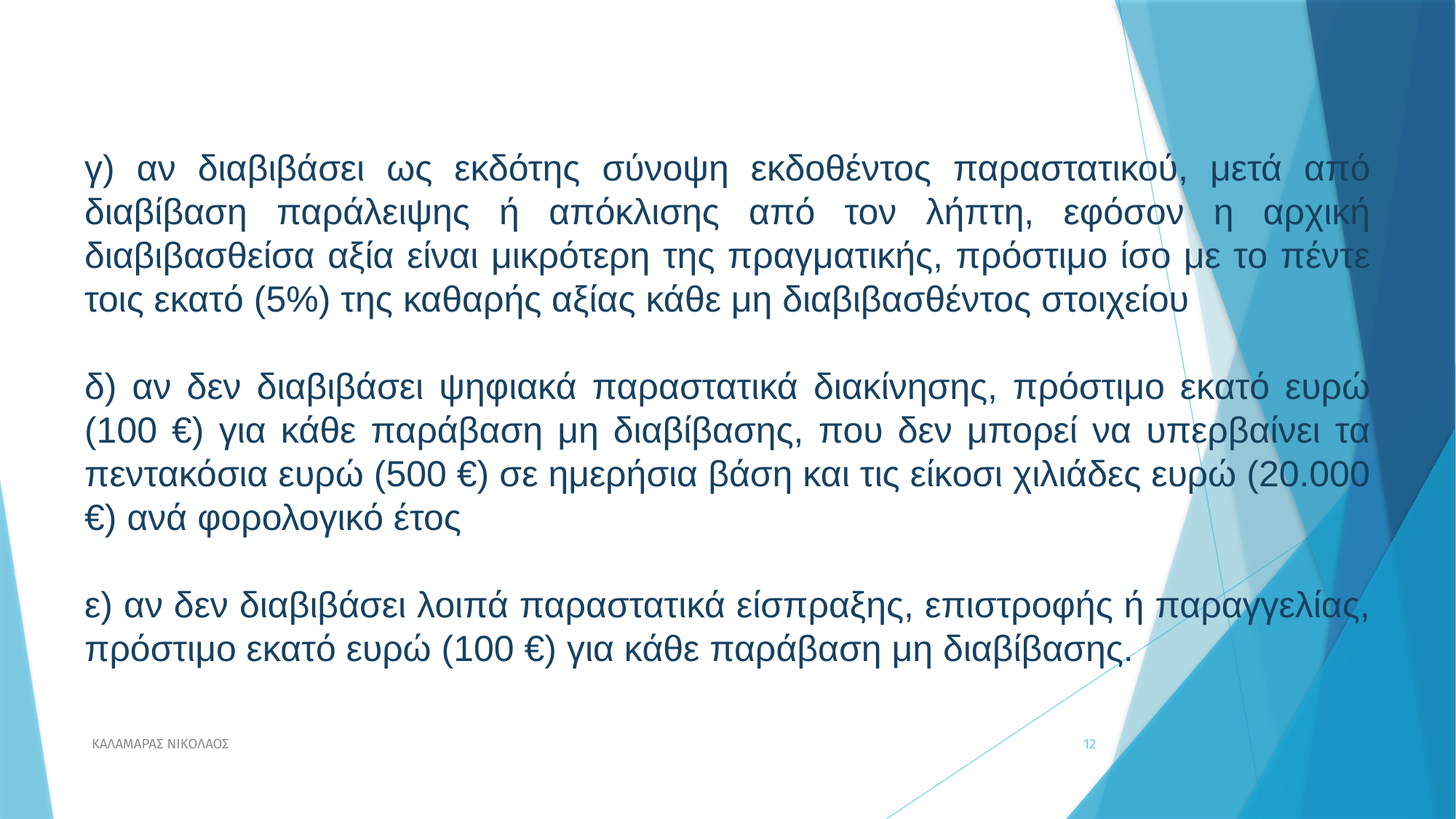

γ) αν διαβιβάσει ως εκδότης σύνοψη εκδοθέντος παραστατικού, μετά από διαβίβαση παράλειψης ή απόκλισης από τον λήπτη, εφόσον η αρχική διαβιβασθείσα αξία είναι μικρότερη της πραγματικής, πρόστιμο ίσο με το πέντε τοις εκατό (5%) της καθαρής αξίας κάθε μη διαβιβασθέντος στοιχείου

δ) αν δεν διαβιβάσει ψηφιακά παραστατικά διακίνησης, πρόστιμο εκατό ευρώ (100 €) για κάθε παράβαση μη διαβίβασης, που δεν μπορεί να υπερβαίνει τα πεντακόσια ευρώ (500 €) σε ημερήσια βάση και τις είκοσι χιλιάδες ευρώ (20.000 €) ανά φορολογικό έτος

ε) αν δεν διαβιβάσει λοιπά παραστατικά είσπραξης, επιστροφής ή παραγγελίας, πρόστιμο εκατό ευρώ (100 €) για κάθε παράβαση μη διαβίβασης.
ΚΑΛΑΜΑΡΑΣ ΝΙΚΟΛΑΟΣ
12